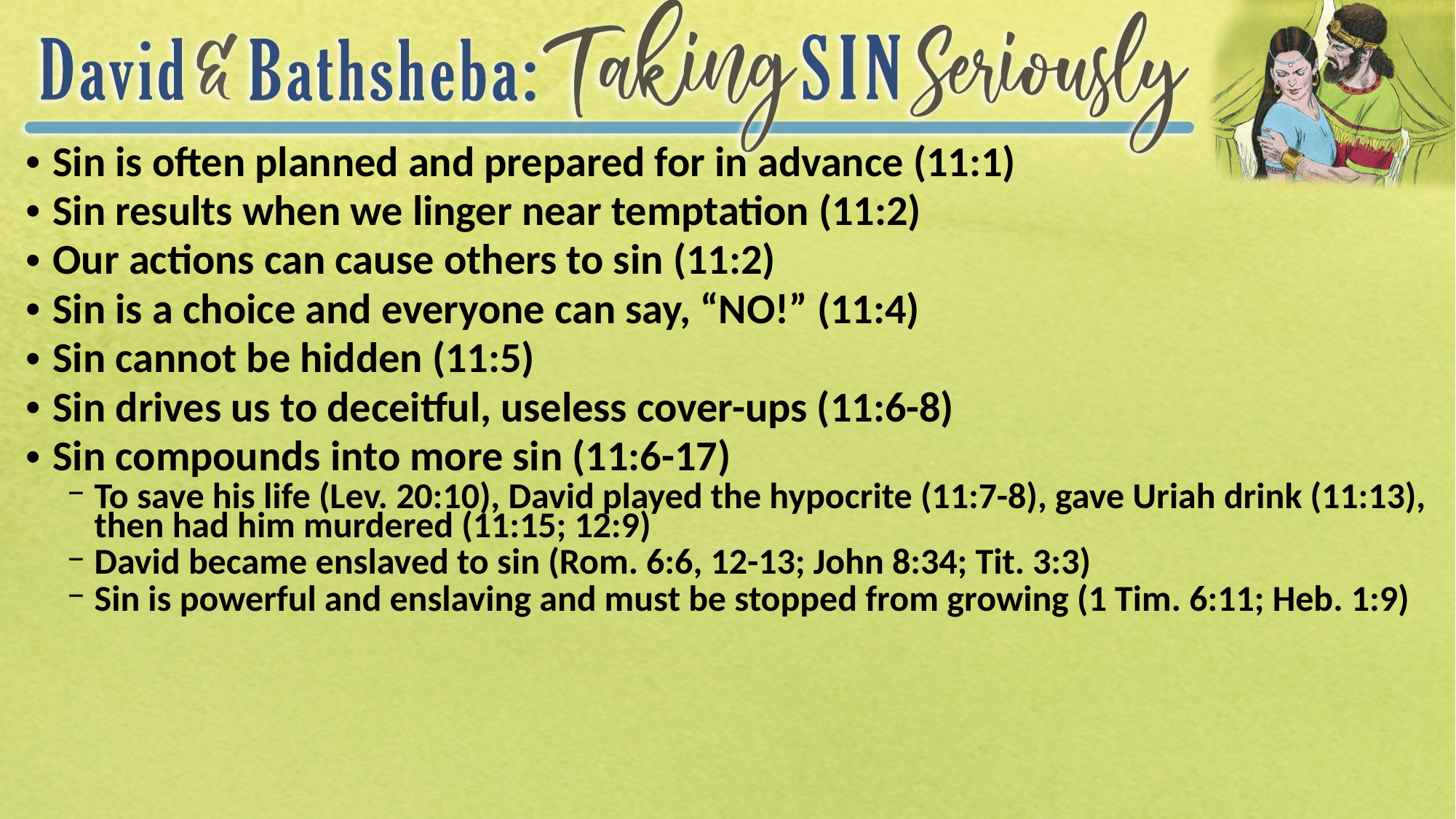

Sin is often planned and prepared for in advance (11:1)
Sin results when we linger near temptation (11:2)
Our actions can cause others to sin (11:2)
Sin is a choice and everyone can say, “NO!” (11:4)
Sin cannot be hidden (11:5)
Sin drives us to deceitful, useless cover-ups (11:6-8)
Sin compounds into more sin (11:6-17)
To save his life (Lev. 20:10), David played the hypocrite (11:7-8), gave Uriah drink (11:13), then had him murdered (11:15; 12:9)
David became enslaved to sin (Rom. 6:6, 12-13; John 8:34; Tit. 3:3)
Sin is powerful and enslaving and must be stopped from growing (1 Tim. 6:11; Heb. 1:9)